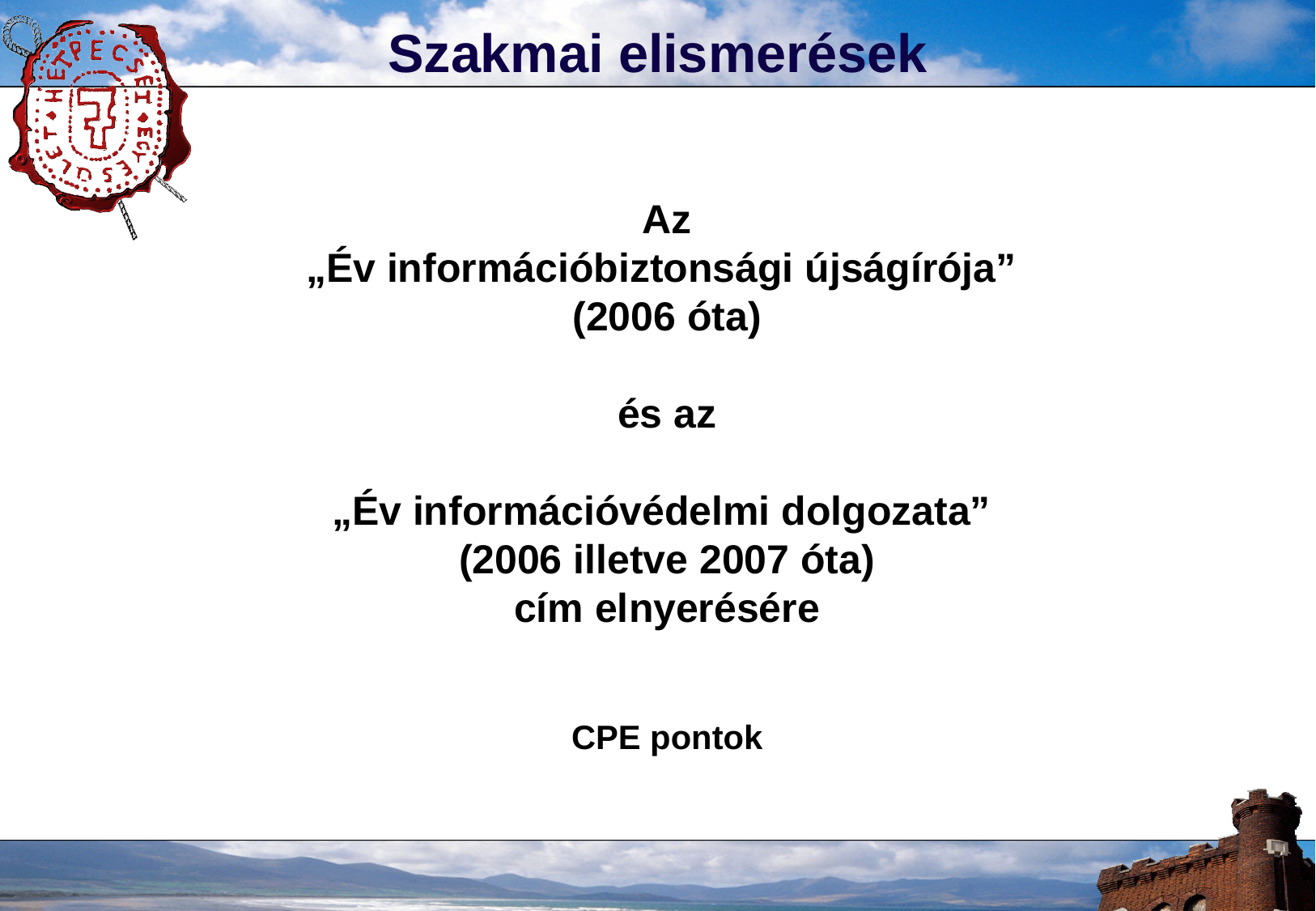

Szakmai elismerések
# Az „Év információbiztonsági újságírója” (2006 óta) és az „Év információvédelmi dolgozata” (2006 illetve 2007 óta) cím elnyerésére CPE pontok